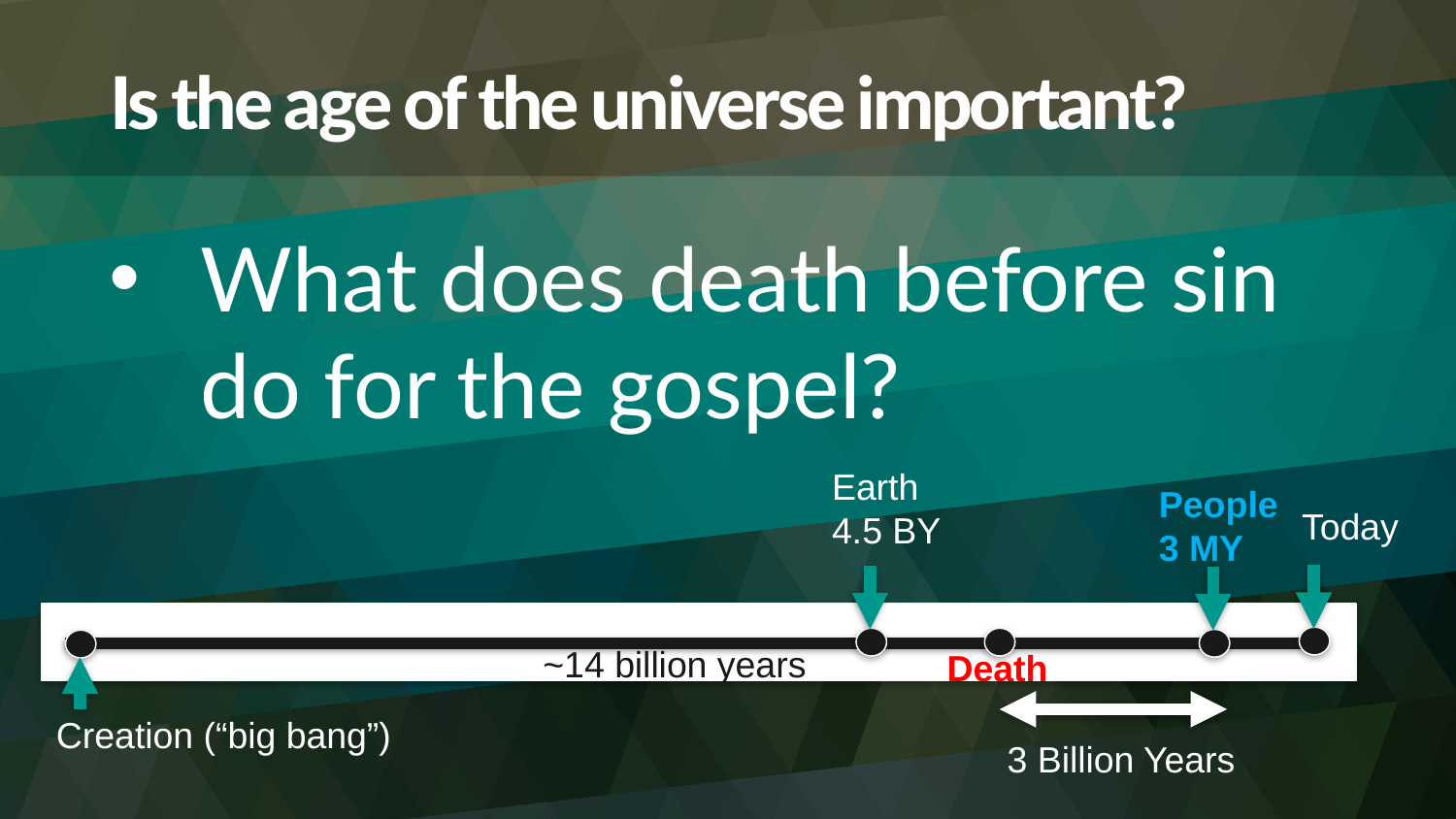

# Is the age of the universe important?
What does death before sin do for the gospel?
Earth
4.5 BY
People
3 MY
Today

~14 billion years
Death
Creation (“big bang”)
3 Billion Years